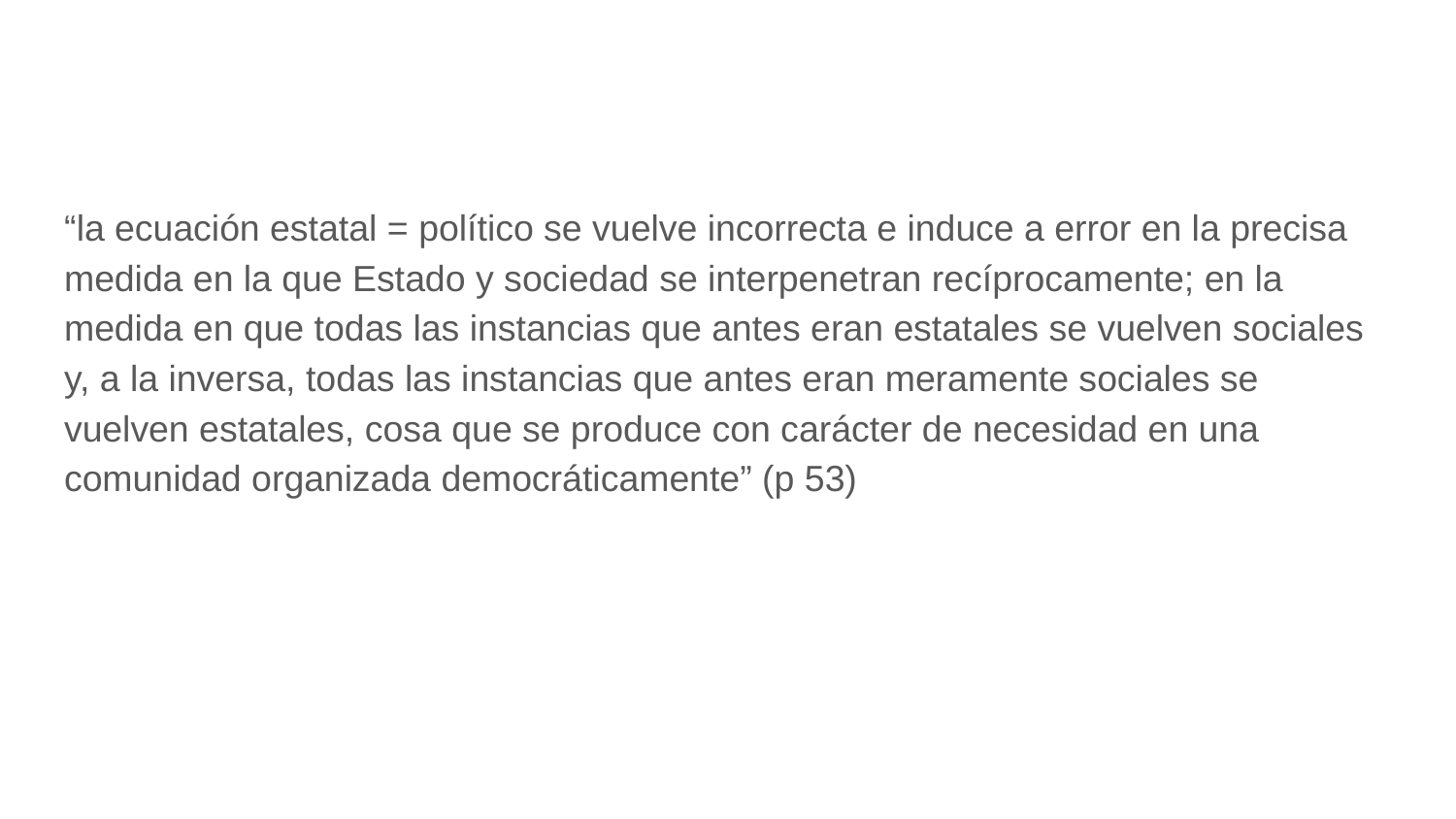

#
“la ecuación estatal = político se vuelve incorrecta e induce a error en la precisa medida en la que Estado y sociedad se interpenetran recíprocamente; en la medida en que todas las instancias que antes eran estatales se vuelven sociales y, a la inversa, todas las instancias que antes eran meramente sociales se vuelven estatales, cosa que se produce con carácter de necesidad en una comunidad organizada democráticamente” (p 53)